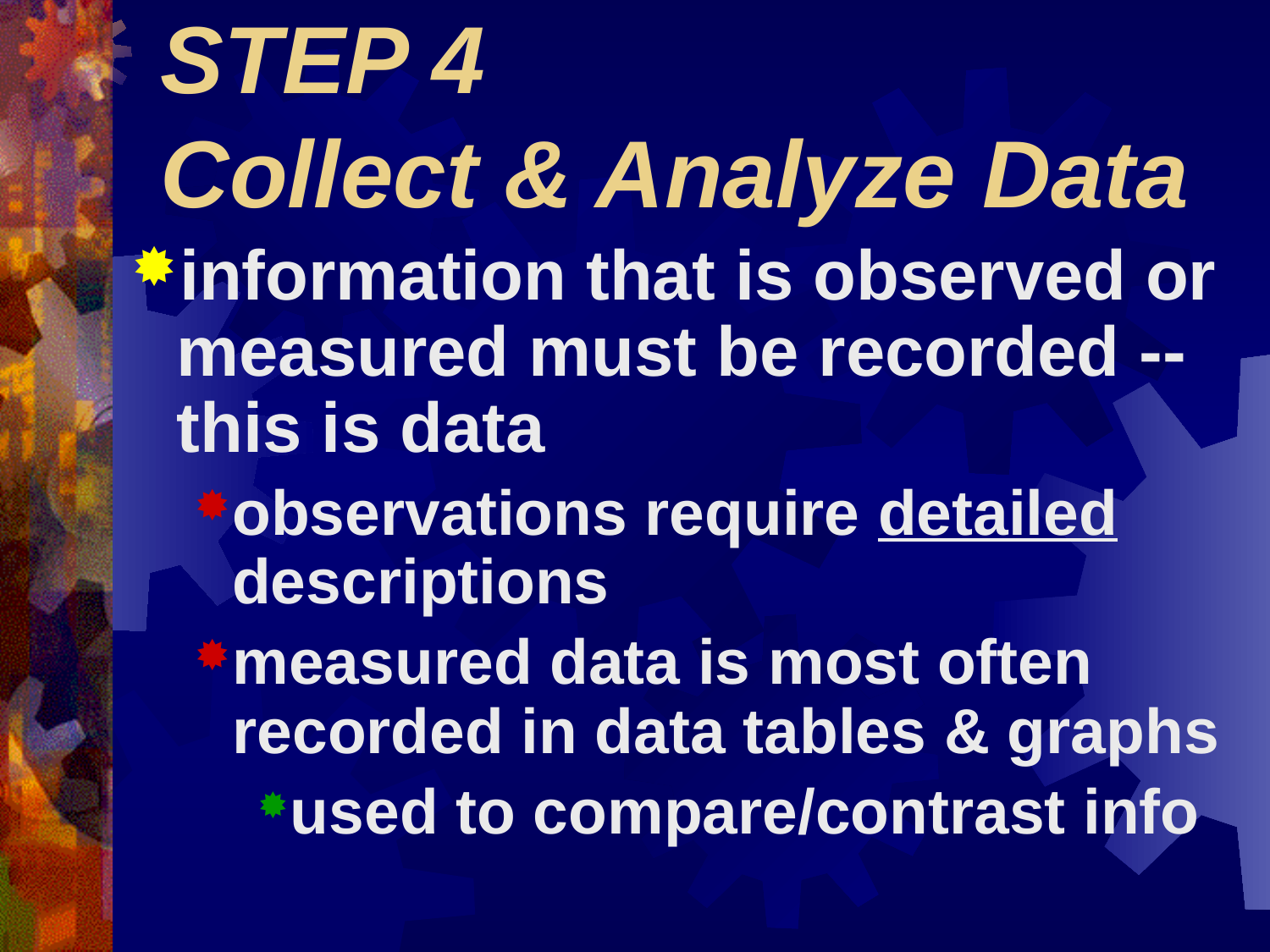

# STEP 4                Collect & Analyze Data
information that is observed or measured must be recorded -- this is data
observations require detailed descriptions
measured data is most often recorded in data tables & graphs
used to compare/contrast info